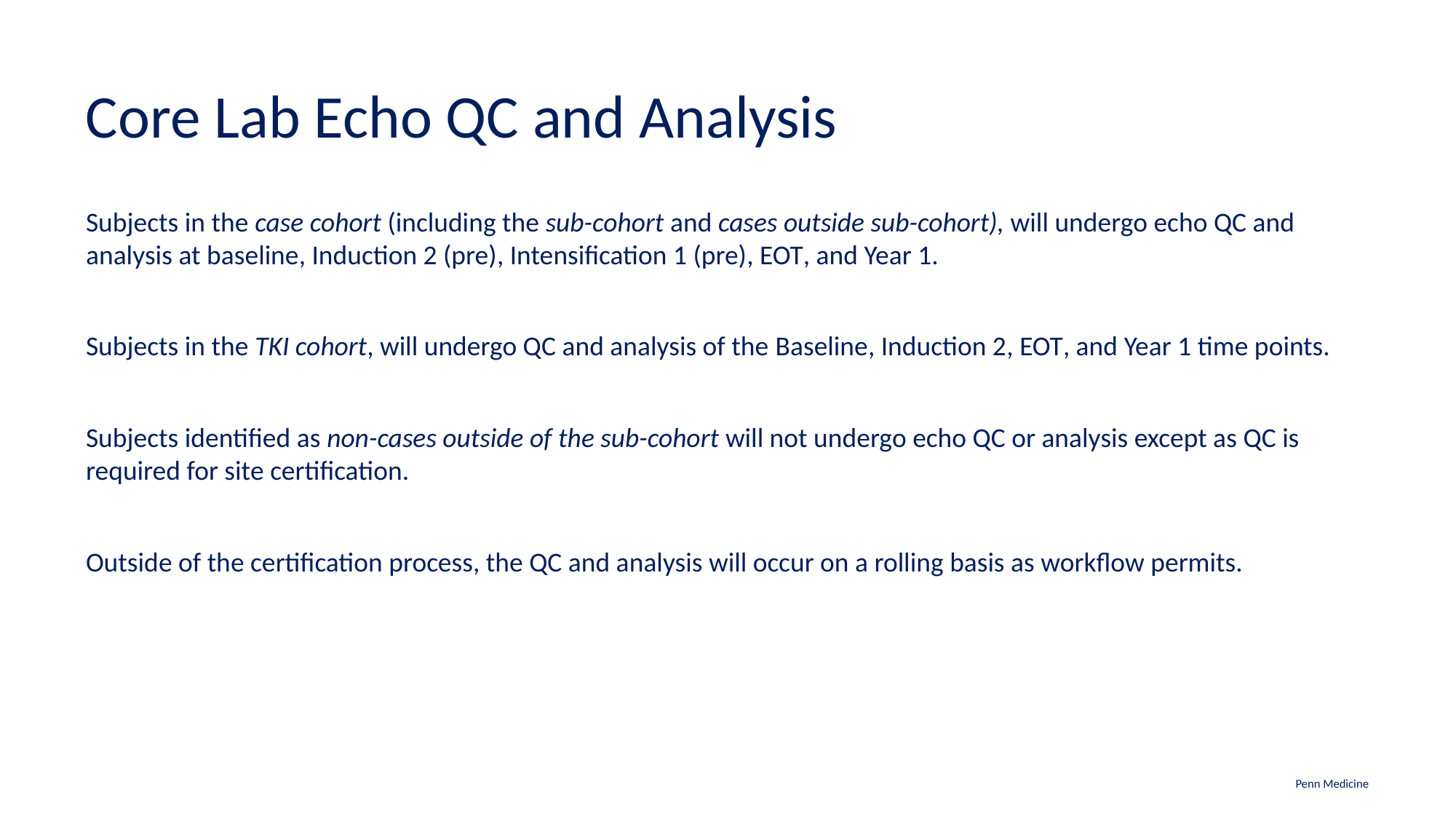

# Core Lab Echo QC and Analysis
Subjects in the case cohort (including the sub-cohort and cases outside sub-cohort), will undergo echo QC and analysis at baseline, Induction 2 (pre), Intensification 1 (pre), EOT, and Year 1.

Subjects in the TKI cohort, will undergo QC and analysis of the Baseline, Induction 2, EOT, and Year 1 time points.

Subjects identified as non-cases outside of the sub-cohort will not undergo echo QC or analysis except as QC is required for site certification.

Outside of the certification process, the QC and analysis will occur on a rolling basis as workflow permits.